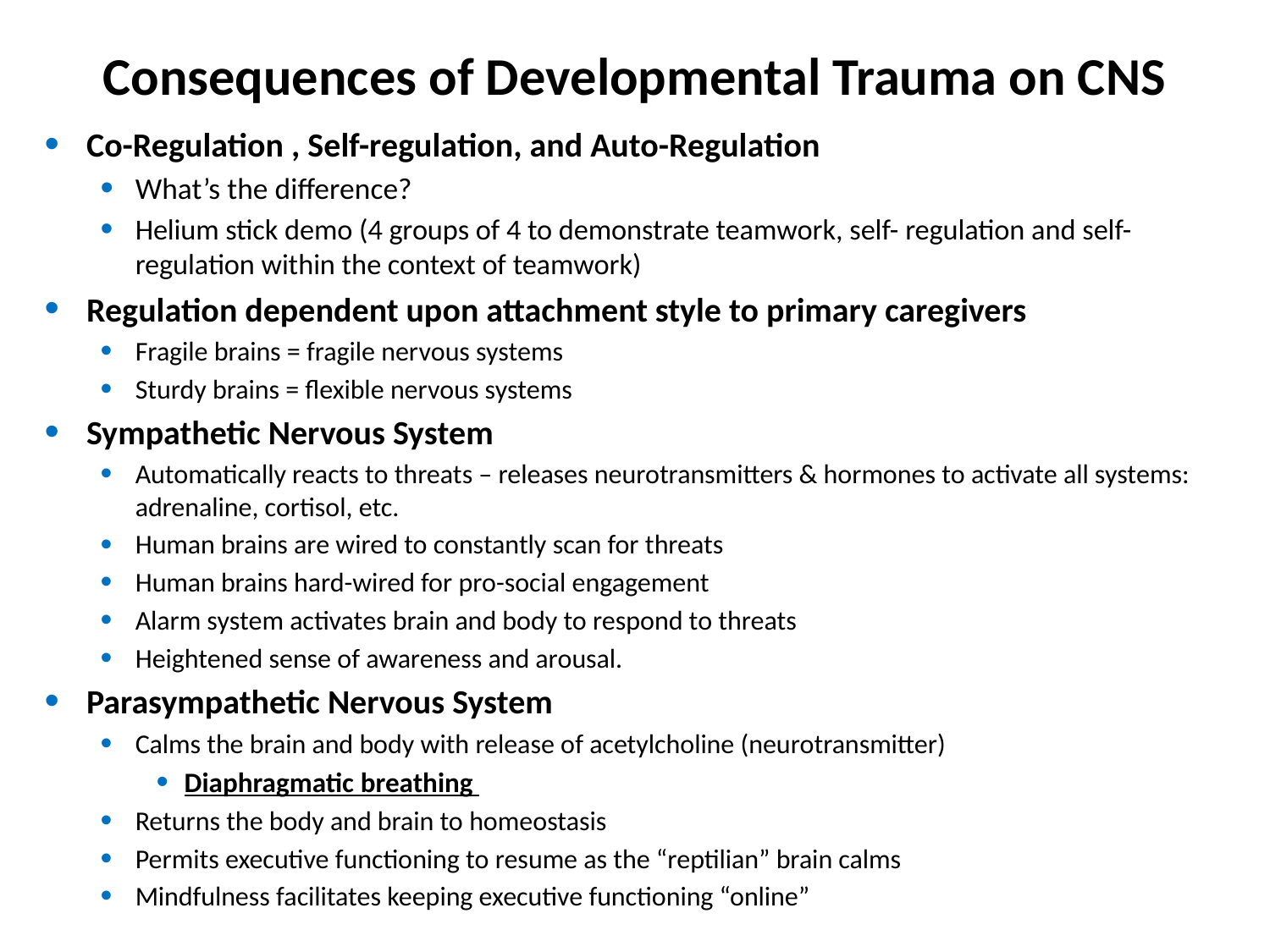

# Consequences of Developmental Trauma on CNS
Co-Regulation , Self-regulation, and Auto-Regulation
What’s the difference?
Helium stick demo (4 groups of 4 to demonstrate teamwork, self- regulation and self-regulation within the context of teamwork)
Regulation dependent upon attachment style to primary caregivers
Fragile brains = fragile nervous systems
Sturdy brains = flexible nervous systems
Sympathetic Nervous System
Automatically reacts to threats – releases neurotransmitters & hormones to activate all systems: adrenaline, cortisol, etc.
Human brains are wired to constantly scan for threats
Human brains hard-wired for pro-social engagement
Alarm system activates brain and body to respond to threats
Heightened sense of awareness and arousal.
Parasympathetic Nervous System
Calms the brain and body with release of acetylcholine (neurotransmitter)
Diaphragmatic breathing
Returns the body and brain to homeostasis
Permits executive functioning to resume as the “reptilian” brain calms
Mindfulness facilitates keeping executive functioning “online”